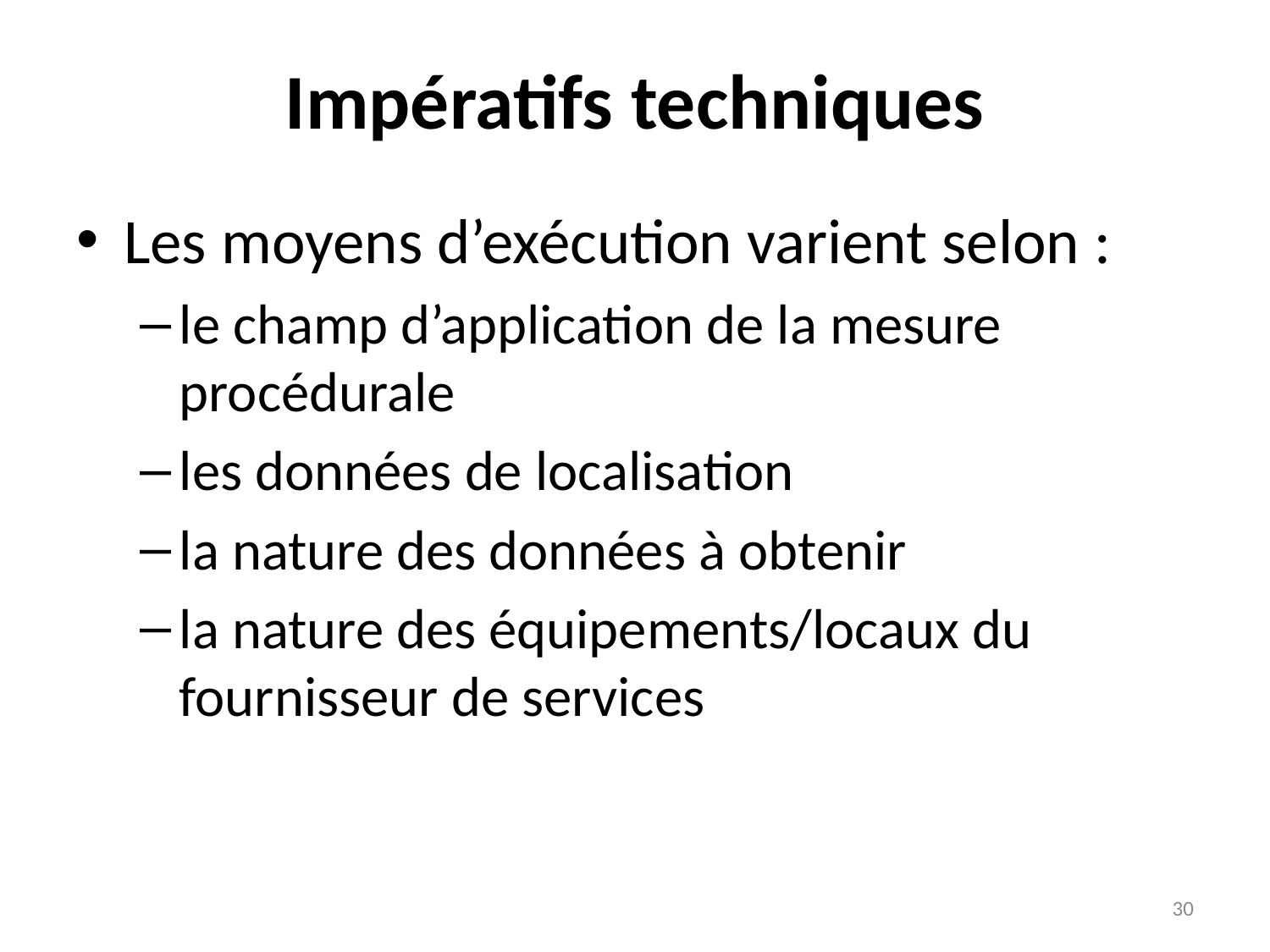

# Impératifs techniques
Les moyens d’exécution varient selon :
le champ d’application de la mesure procédurale
les données de localisation
la nature des données à obtenir
la nature des équipements/locaux du fournisseur de services
30